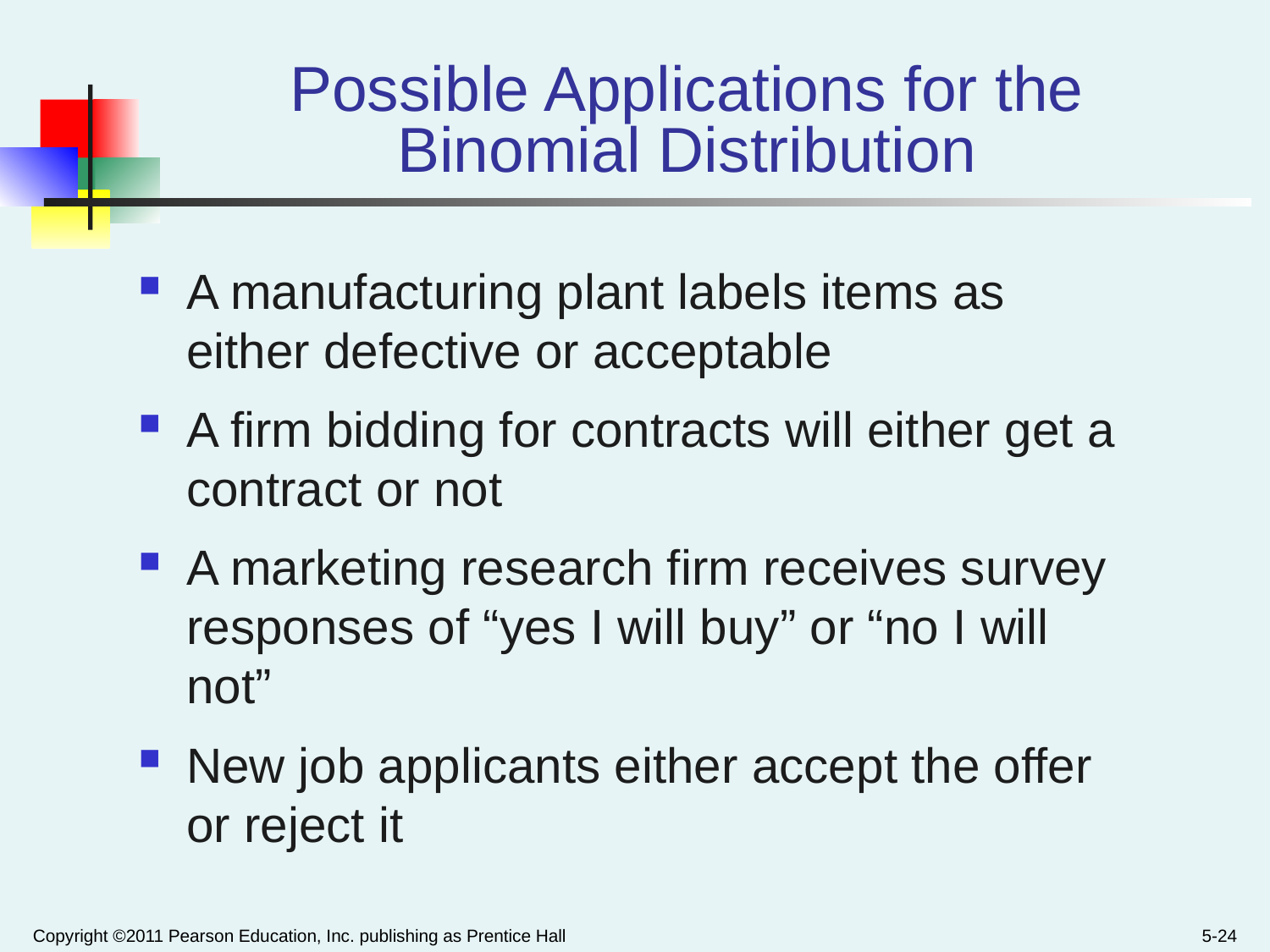

# Possible Applications for the Binomial Distribution
A manufacturing plant labels items as either defective or acceptable
A firm bidding for contracts will either get a contract or not
A marketing research firm receives survey responses of “yes I will buy” or “no I will not”
New job applicants either accept the offer or reject it
Copyright ©2011 Pearson Education, Inc. publishing as Prentice Hall
5-24